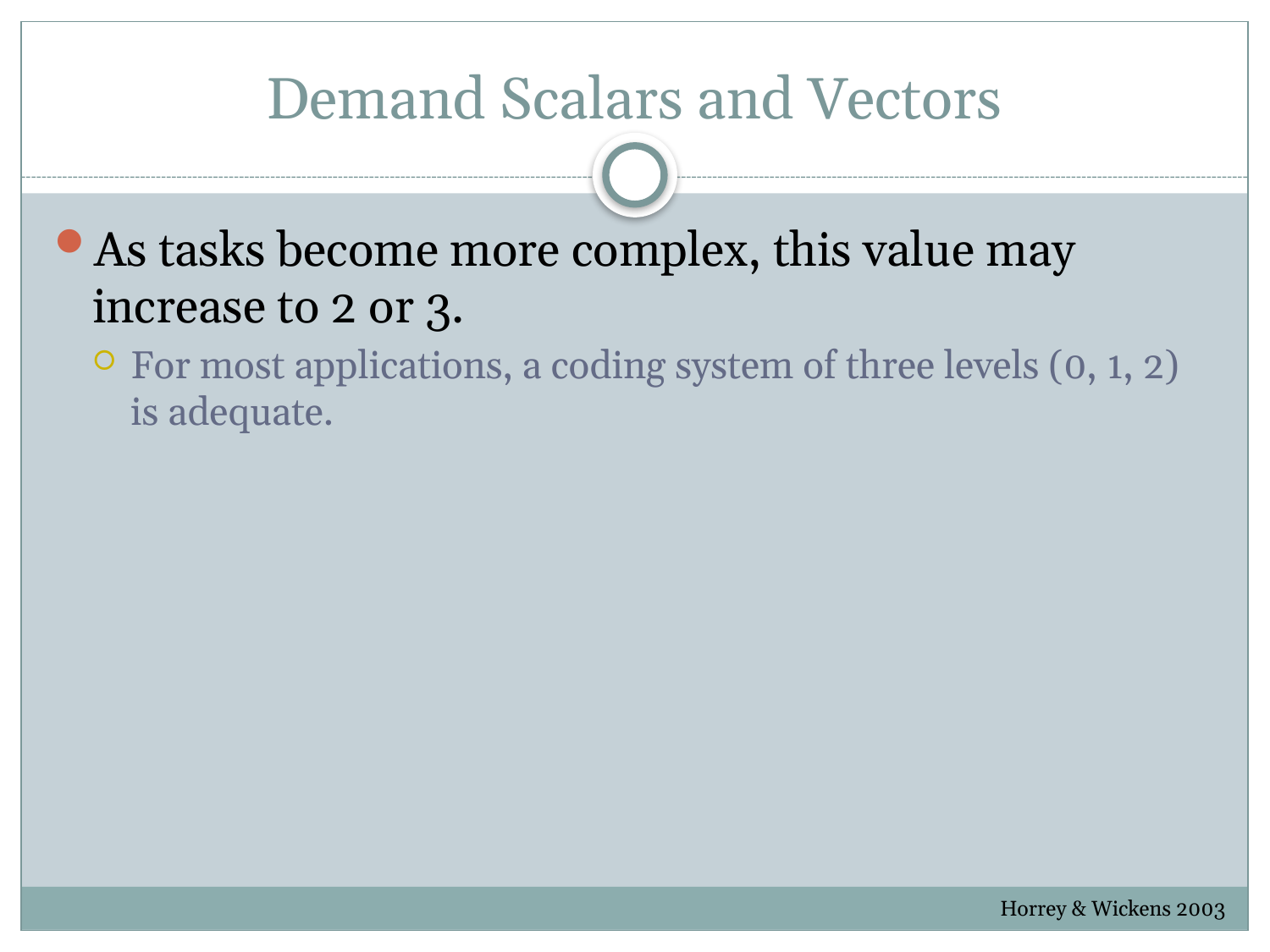

# Demand Scalars and Vectors
As tasks become more complex, this value may increase to 2 or 3.
For most applications, a coding system of three levels (0, 1, 2) is adequate.
Horrey & Wickens 2003